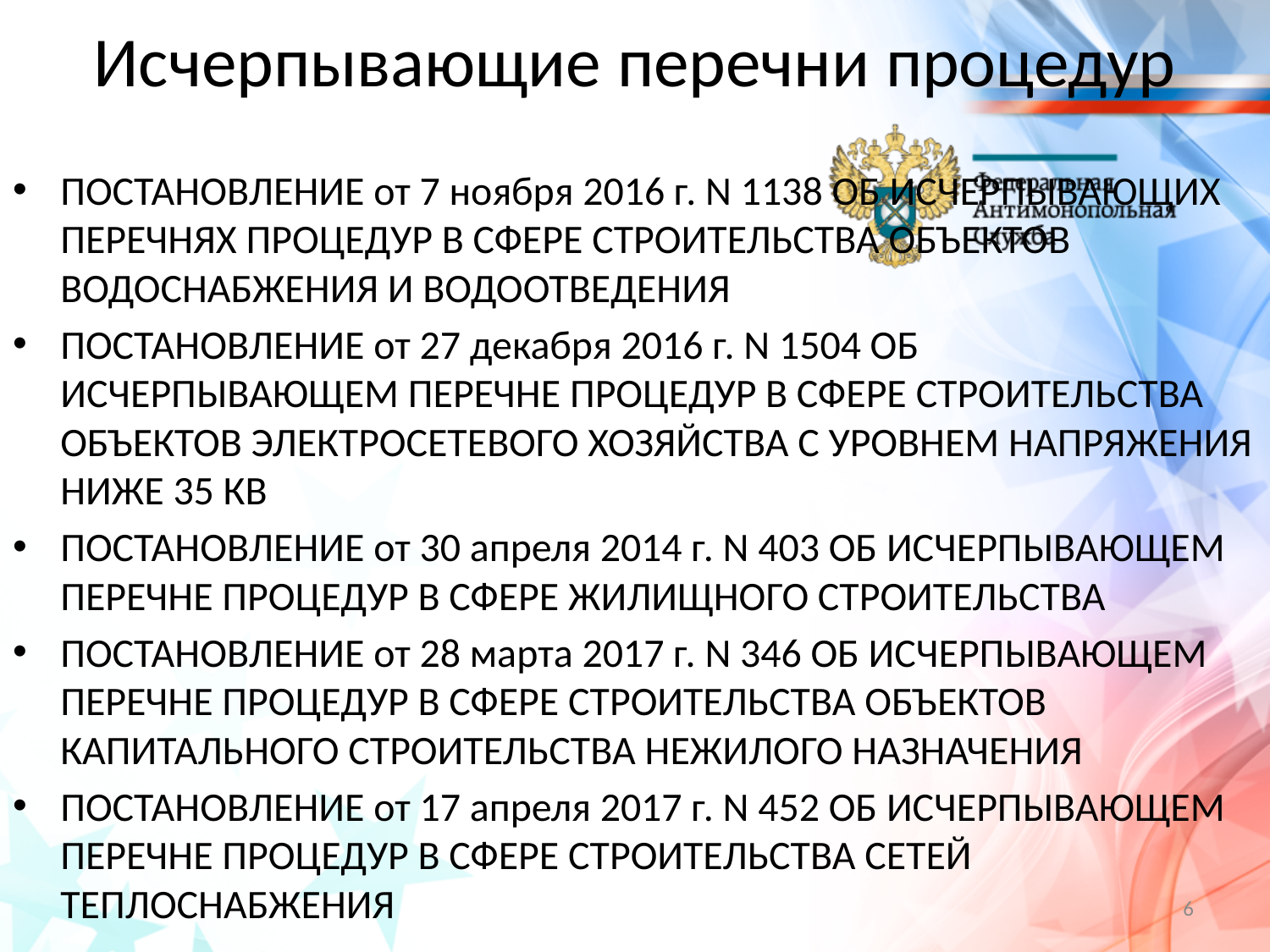

# Исчерпывающие перечни процедур
ПОСТАНОВЛЕНИЕ от 7 ноября 2016 г. N 1138 ОБ ИСЧЕРПЫВАЮЩИХ ПЕРЕЧНЯХ ПРОЦЕДУР В СФЕРЕ СТРОИТЕЛЬСТВА ОБЪЕКТОВ ВОДОСНАБЖЕНИЯ И ВОДООТВЕДЕНИЯ
ПОСТАНОВЛЕНИЕ от 27 декабря 2016 г. N 1504 ОБ ИСЧЕРПЫВАЮЩЕМ ПЕРЕЧНЕ ПРОЦЕДУР В СФЕРЕ СТРОИТЕЛЬСТВА ОБЪЕКТОВ ЭЛЕКТРОСЕТЕВОГО ХОЗЯЙСТВА С УРОВНЕМ НАПРЯЖЕНИЯ НИЖЕ 35 КВ
ПОСТАНОВЛЕНИЕ от 30 апреля 2014 г. N 403 ОБ ИСЧЕРПЫВАЮЩЕМ ПЕРЕЧНЕ ПРОЦЕДУР В СФЕРЕ ЖИЛИЩНОГО СТРОИТЕЛЬСТВА
ПОСТАНОВЛЕНИЕ от 28 марта 2017 г. N 346 ОБ ИСЧЕРПЫВАЮЩЕМ ПЕРЕЧНЕ ПРОЦЕДУР В СФЕРЕ СТРОИТЕЛЬСТВА ОБЪЕКТОВ КАПИТАЛЬНОГО СТРОИТЕЛЬСТВА НЕЖИЛОГО НАЗНАЧЕНИЯ
ПОСТАНОВЛЕНИЕ от 17 апреля 2017 г. N 452 ОБ ИСЧЕРПЫВАЮЩЕМ ПЕРЕЧНЕ ПРОЦЕДУР В СФЕРЕ СТРОИТЕЛЬСТВА СЕТЕЙ ТЕПЛОСНАБЖЕНИЯ
6